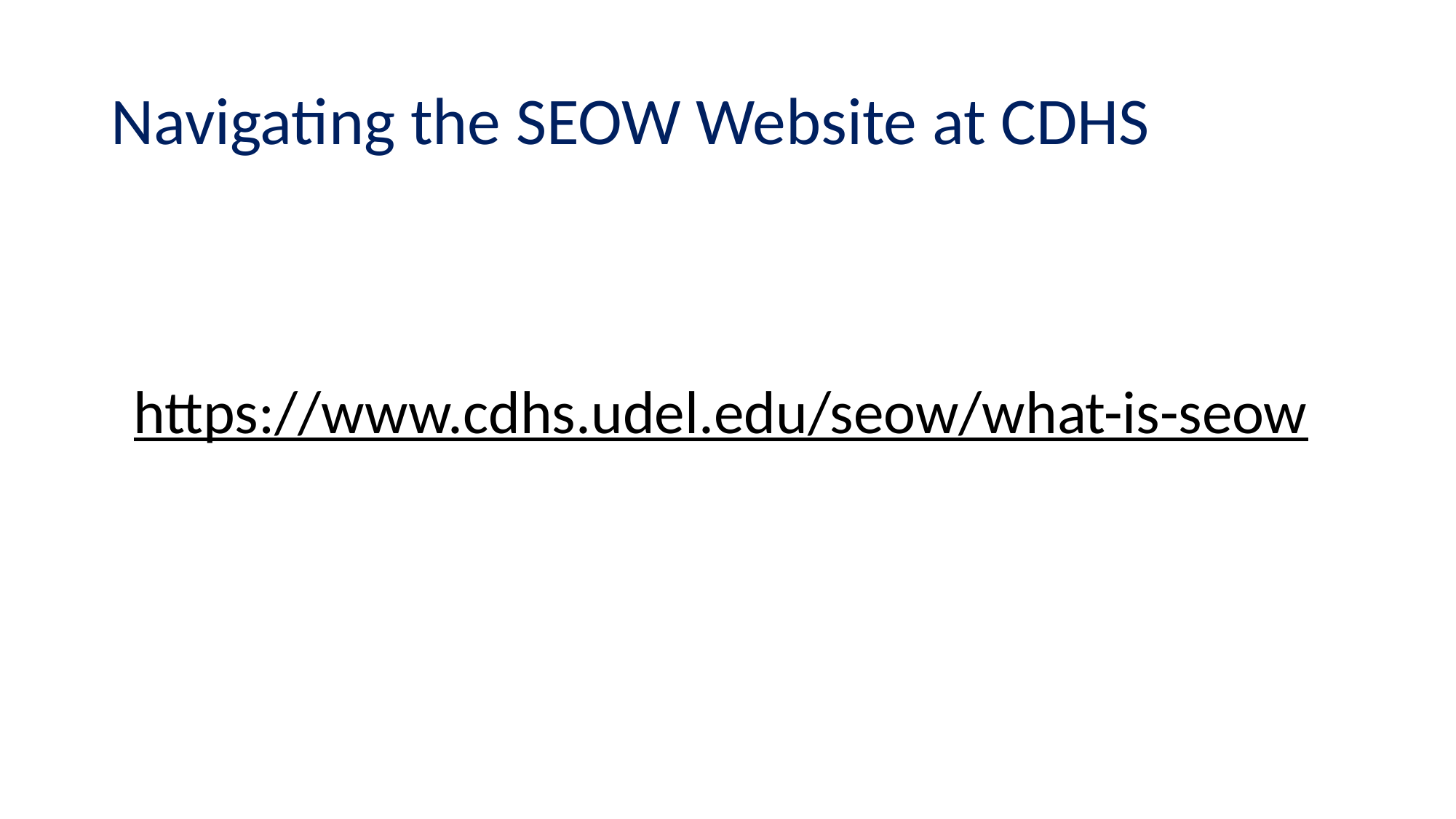

# Navigating the SEOW Website at CDHS
https://www.cdhs.udel.edu/seow/what-is-seow